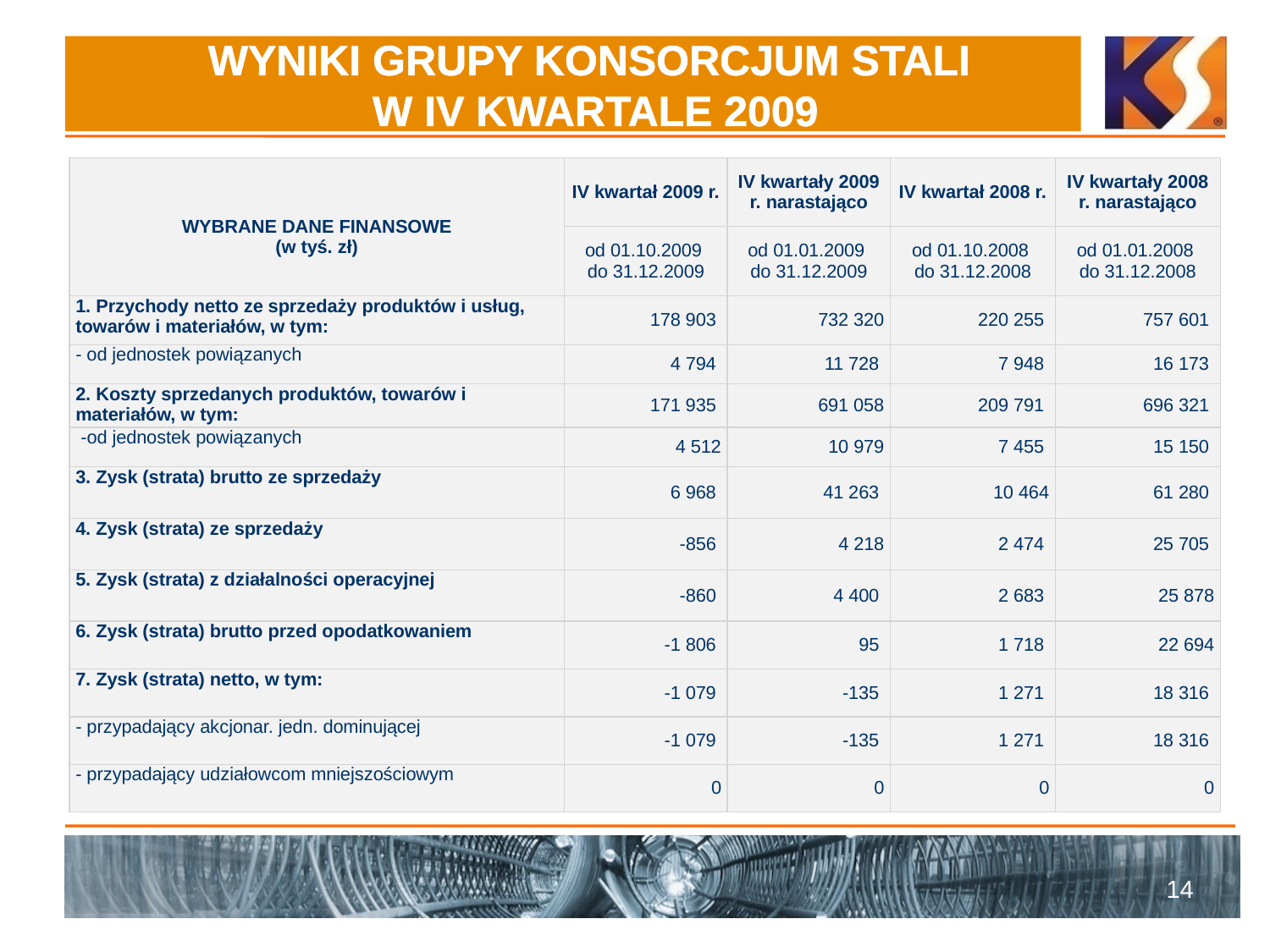

WYNIKI GRUPY KONSORCJUM STALI
W IV KWARTALE 2009
| WYBRANE DANE FINANSOWE (w tyś. zł) | IV kwartał 2009 r. | IV kwartały 2009 r. narastająco | IV kwartał 2008 r. | IV kwartały 2008 r. narastająco |
| --- | --- | --- | --- | --- |
|  | od 01.10.2009 do 31.12.2009 | od 01.01.2009 do 31.12.2009 | od 01.10.2008 do 31.12.2008 | od 01.01.2008 do 31.12.2008 |
| 1. Przychody netto ze sprzedaży produktów i usług, towarów i materiałów, w tym: | 178 903 | 732 320 | 220 255 | 757 601 |
| - od jednostek powiązanych | 4 794 | 11 728 | 7 948 | 16 173 |
| 2. Koszty sprzedanych produktów, towarów i materiałów, w tym: | 171 935 | 691 058 | 209 791 | 696 321 |
| -od jednostek powiązanych | 4 512 | 10 979 | 7 455 | 15 150 |
| 3. Zysk (strata) brutto ze sprzedaży | 6 968 | 41 263 | 10 464 | 61 280 |
| 4. Zysk (strata) ze sprzedaży | -856 | 4 218 | 2 474 | 25 705 |
| 5. Zysk (strata) z działalności operacyjnej | -860 | 4 400 | 2 683 | 25 878 |
| 6. Zysk (strata) brutto przed opodatkowaniem | -1 806 | 95 | 1 718 | 22 694 |
| 7. Zysk (strata) netto, w tym: | -1 079 | -135 | 1 271 | 18 316 |
| - przypadający akcjonar. jedn. dominującej | -1 079 | -135 | 1 271 | 18 316 |
| - przypadający udziałowcom mniejszościowym | 0 | 0 | 0 | 0 |
14